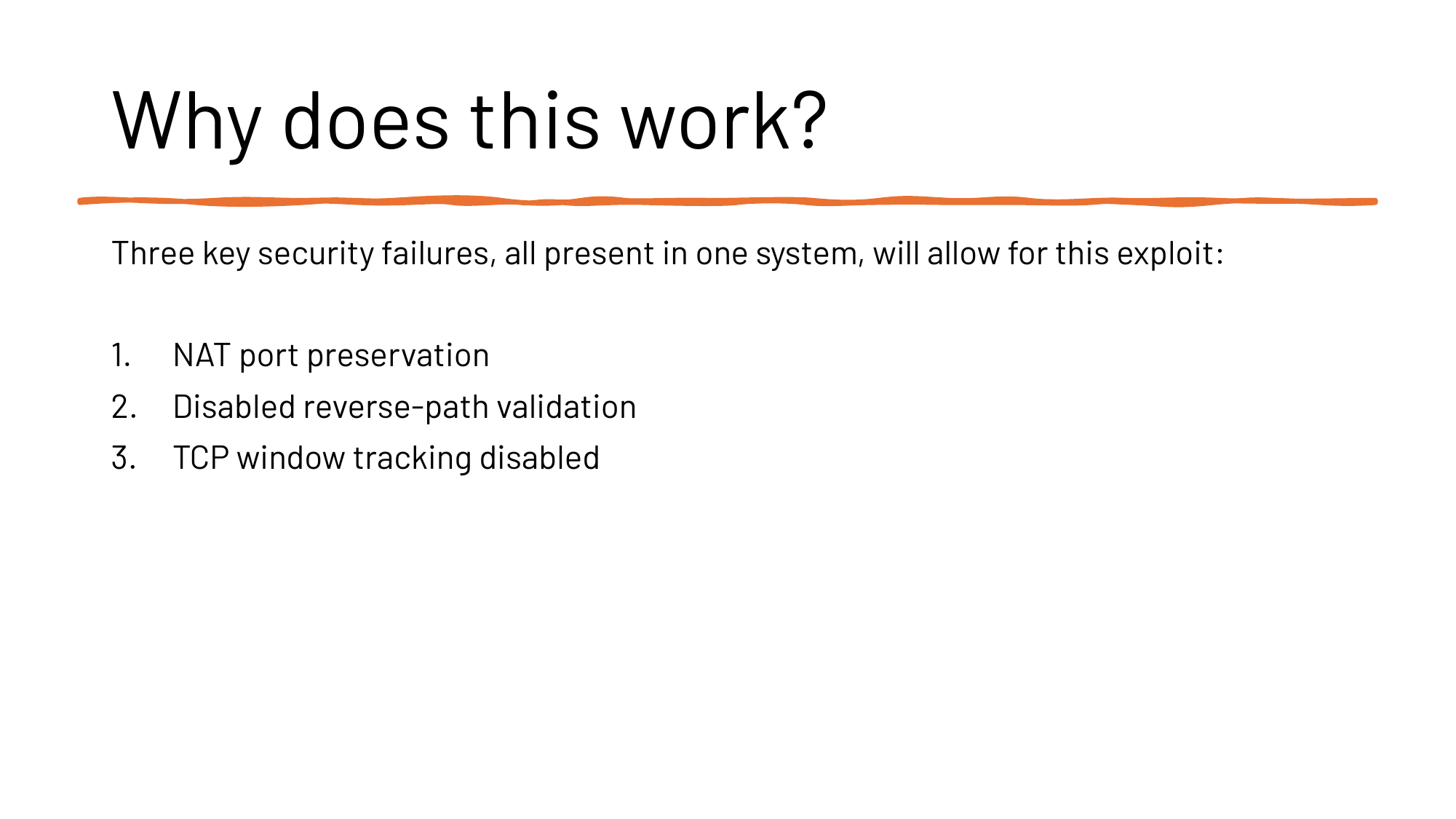

# Why does this work?

Three key security failures, all present in one system, will allow for this exploit:

NAT port preservation
Disabled reverse-path validation
TCP window tracking disabled